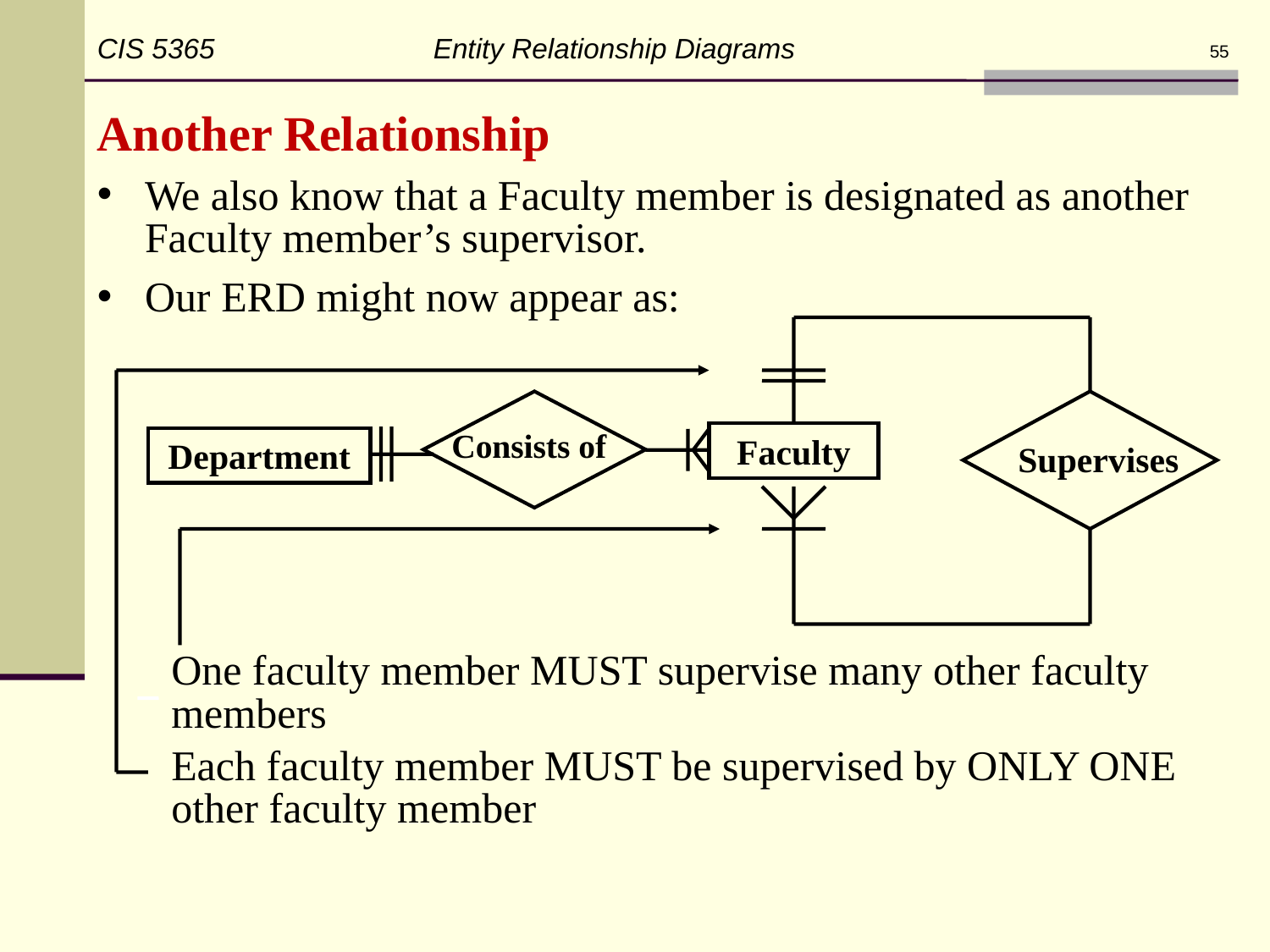

CIS 5365                            Entity Relationship Diagrams
55
Another Relationship
We also know that a Faculty member is designated as another Faculty member’s supervisor.
Our ERD might now appear as:

Consists of

Supervises
Faculty

Department

One faculty member MUST supervise many other faculty members

Each faculty member MUST be supervised by ONLY ONE other faculty member